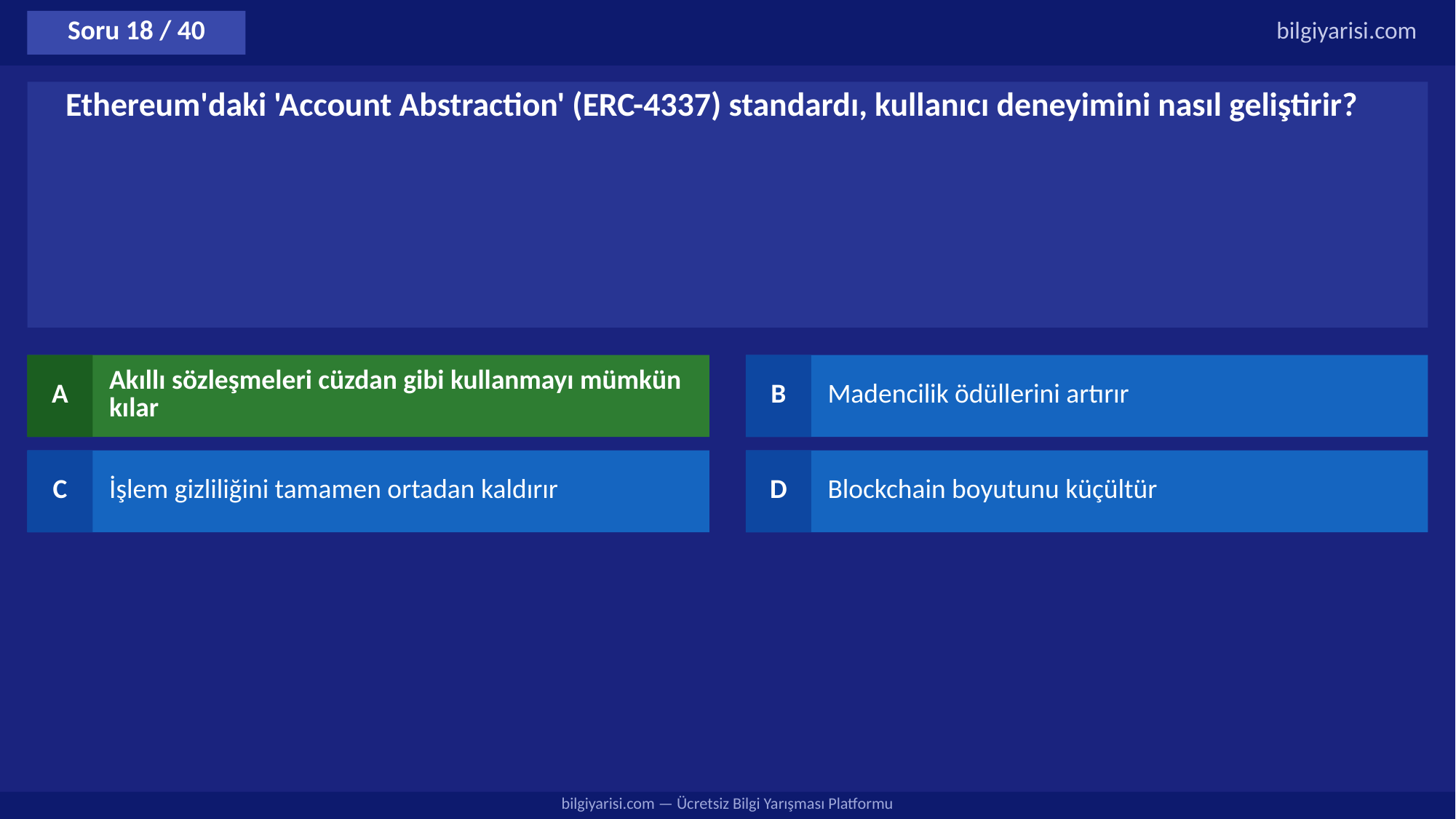

Soru 18 / 40
bilgiyarisi.com

Ethereum'daki 'Account Abstraction' (ERC-4337) standardı, kullanıcı deneyimini nasıl geliştirir?

A
Akıllı sözleşmeleri cüzdan gibi kullanmayı mümkün kılar

B
Madencilik ödüllerini artırır

C
İşlem gizliliğini tamamen ortadan kaldırır

D
Blockchain boyutunu küçültür
bilgiyarisi.com — Ücretsiz Bilgi Yarışması Platformu